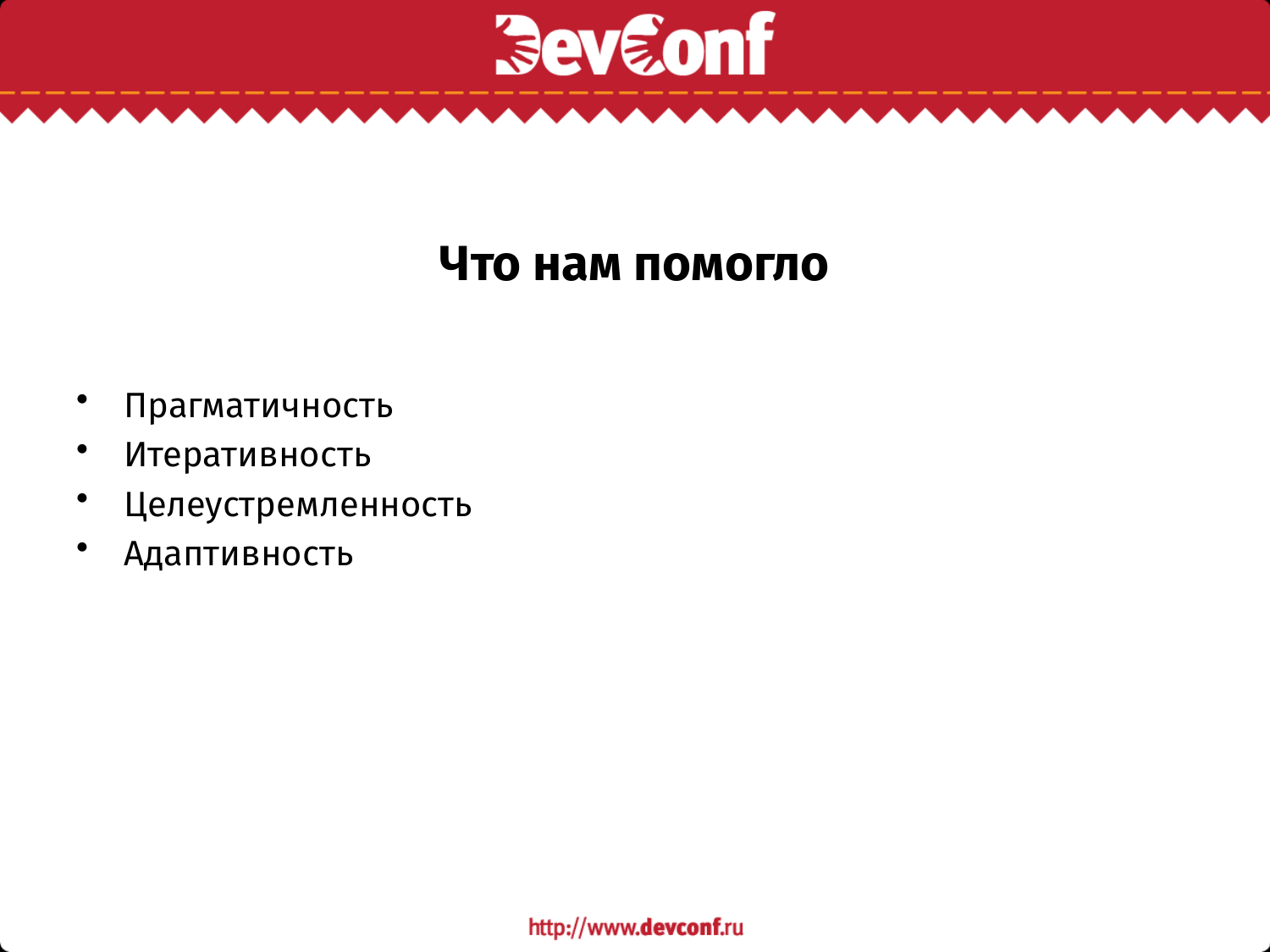

# Что нам помогло
Прагматичность
Итеративность
Целеустремленность
Адаптивность